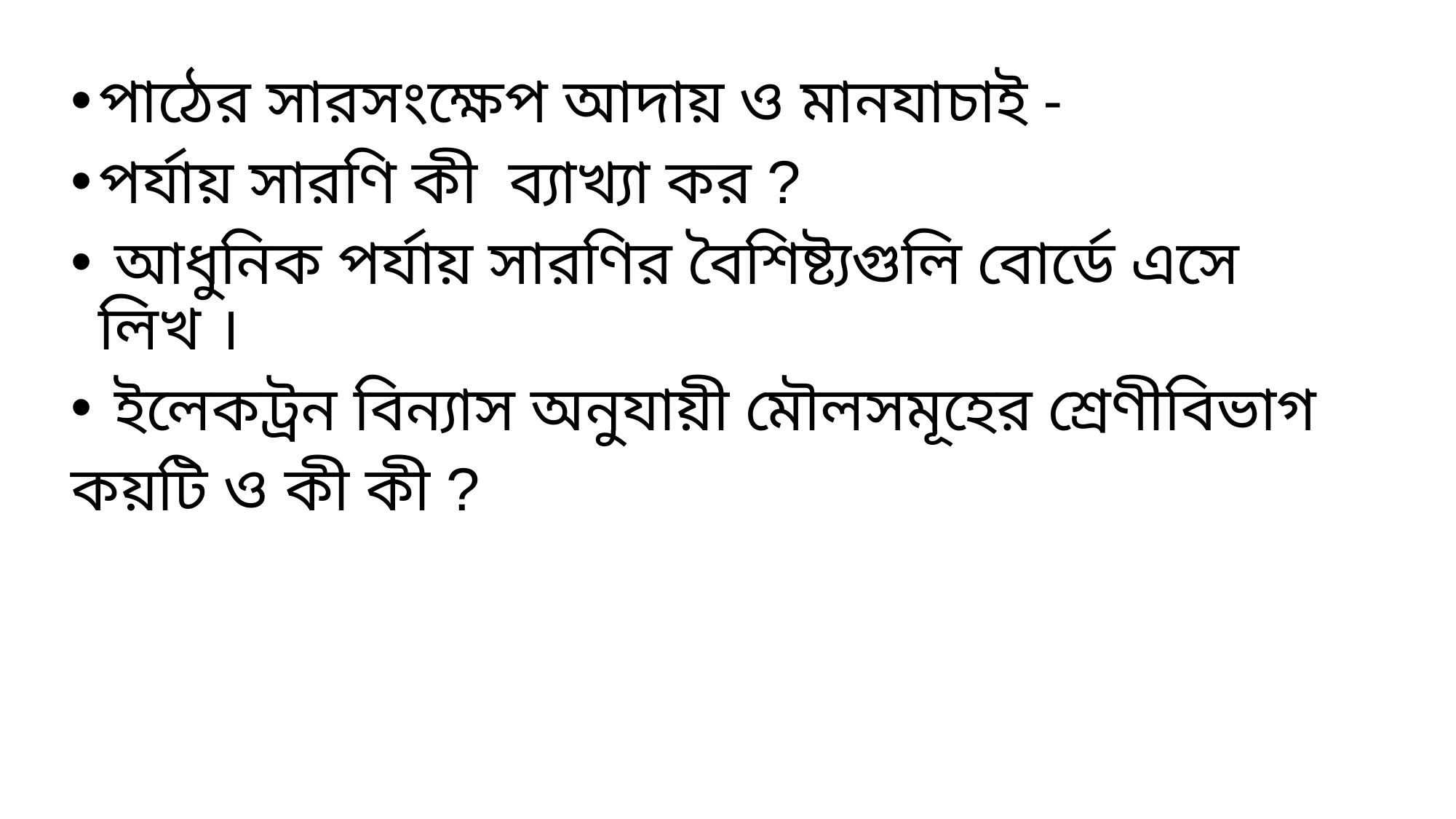

পাঠের সারসংক্ষেপ আদায় ও মানযাচাই -
পর্যায় সারণি কী  ব্যাখ্যা কর ?
 আধুনিক পর্যায় সারণির বৈশিষ্ট্যগুলি বোর্ডে এসে লিখ ।
 ইলেকট্রন বিন্যাস অনুযায়ী মৌলসমূহের শ্রেণীবিভাগ
কয়টি ও কী কী ?